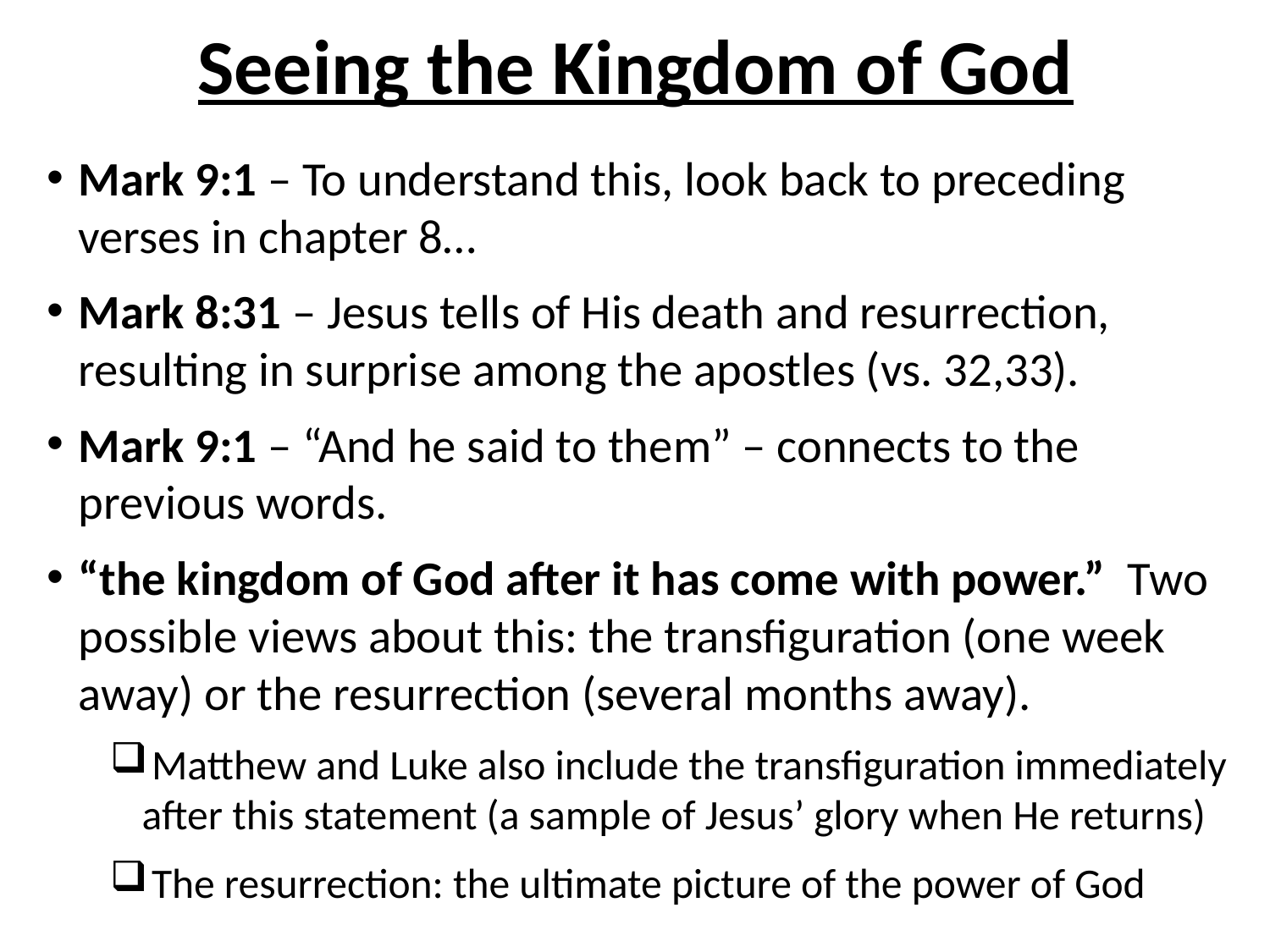

# Seeing the Kingdom of God
Mark 9:1 – To understand this, look back to preceding verses in chapter 8…
Mark 8:31 – Jesus tells of His death and resurrection, resulting in surprise among the apostles (vs. 32,33).
Mark 9:1 – “And he said to them” – connects to the previous words.
“the kingdom of God after it has come with power.”  Two possible views about this: the transfiguration (one week away) or the resurrection (several months away).
 Matthew and Luke also include the transfiguration immediately after this statement (a sample of Jesus’ glory when He returns)
 The resurrection: the ultimate picture of the power of God